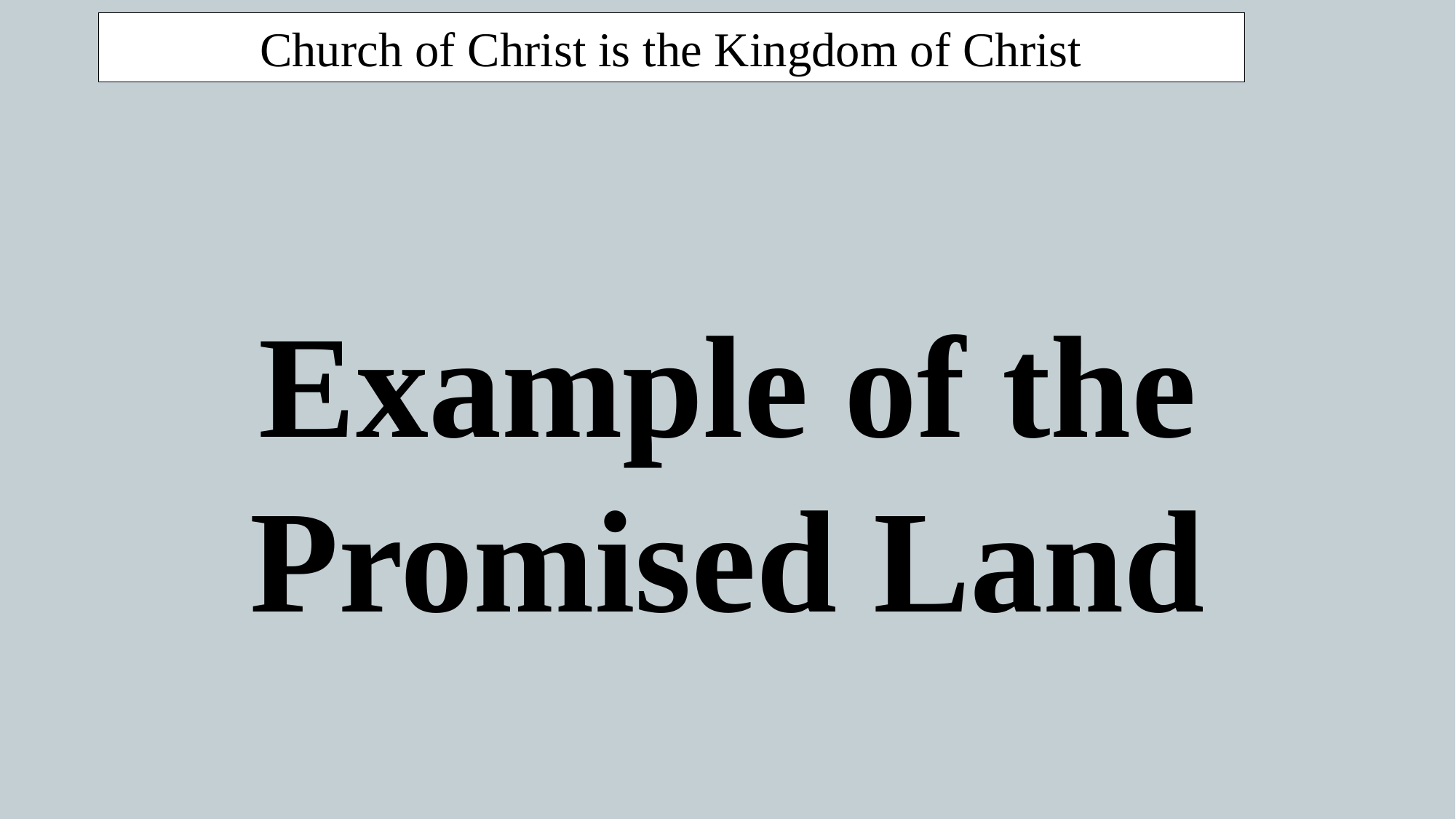

Church of Christ is the Kingdom of Christ

Example of the Promised Land